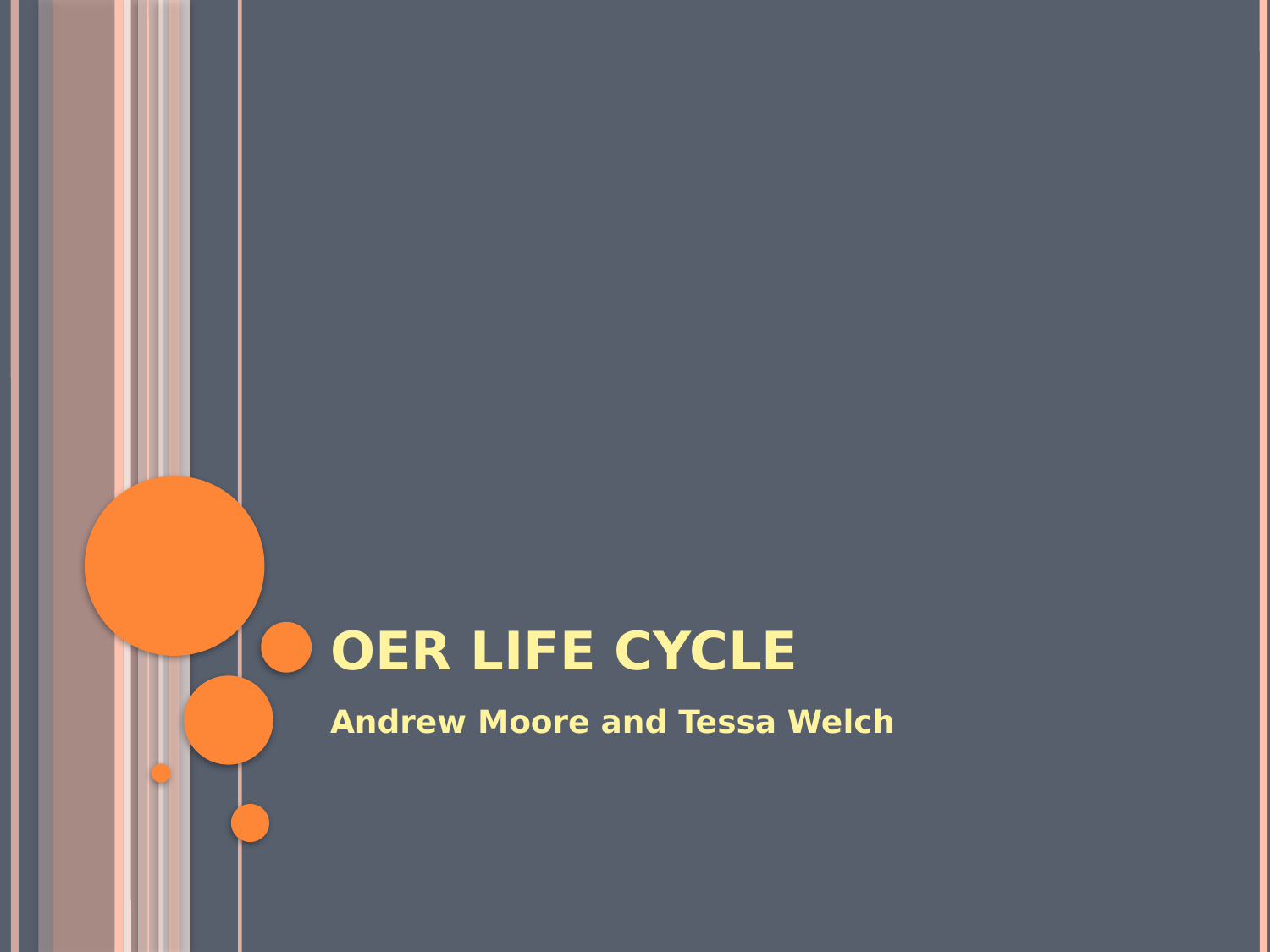

# OER LIFE CYCLE
Andrew Moore and Tessa Welch